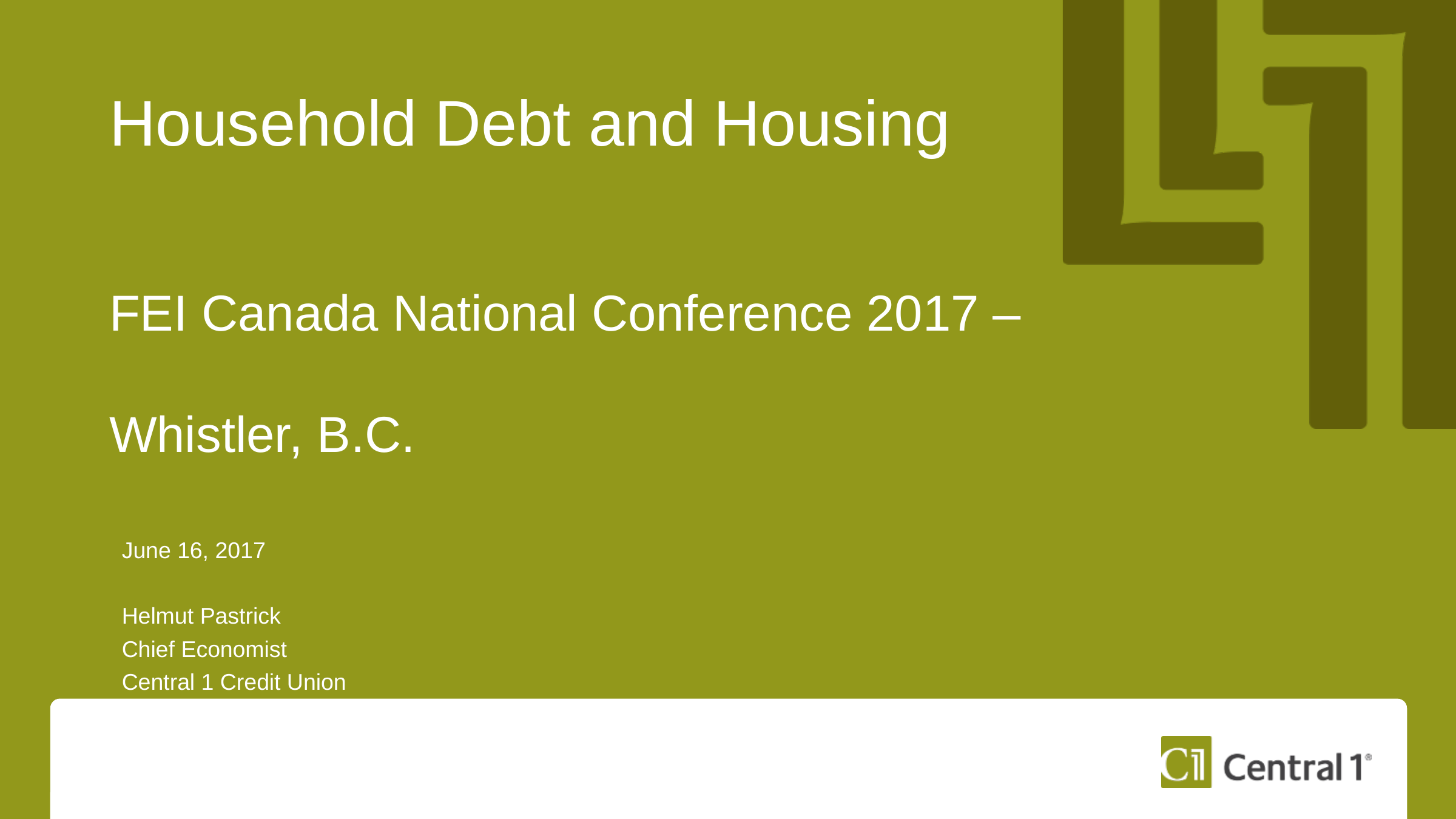

# Household Debt and Housing FEI Canada National Conference 2017 – Whistler, B.C.
June 16, 2017

Helmut Pastrick
Chief Economist
Central 1 Credit Union